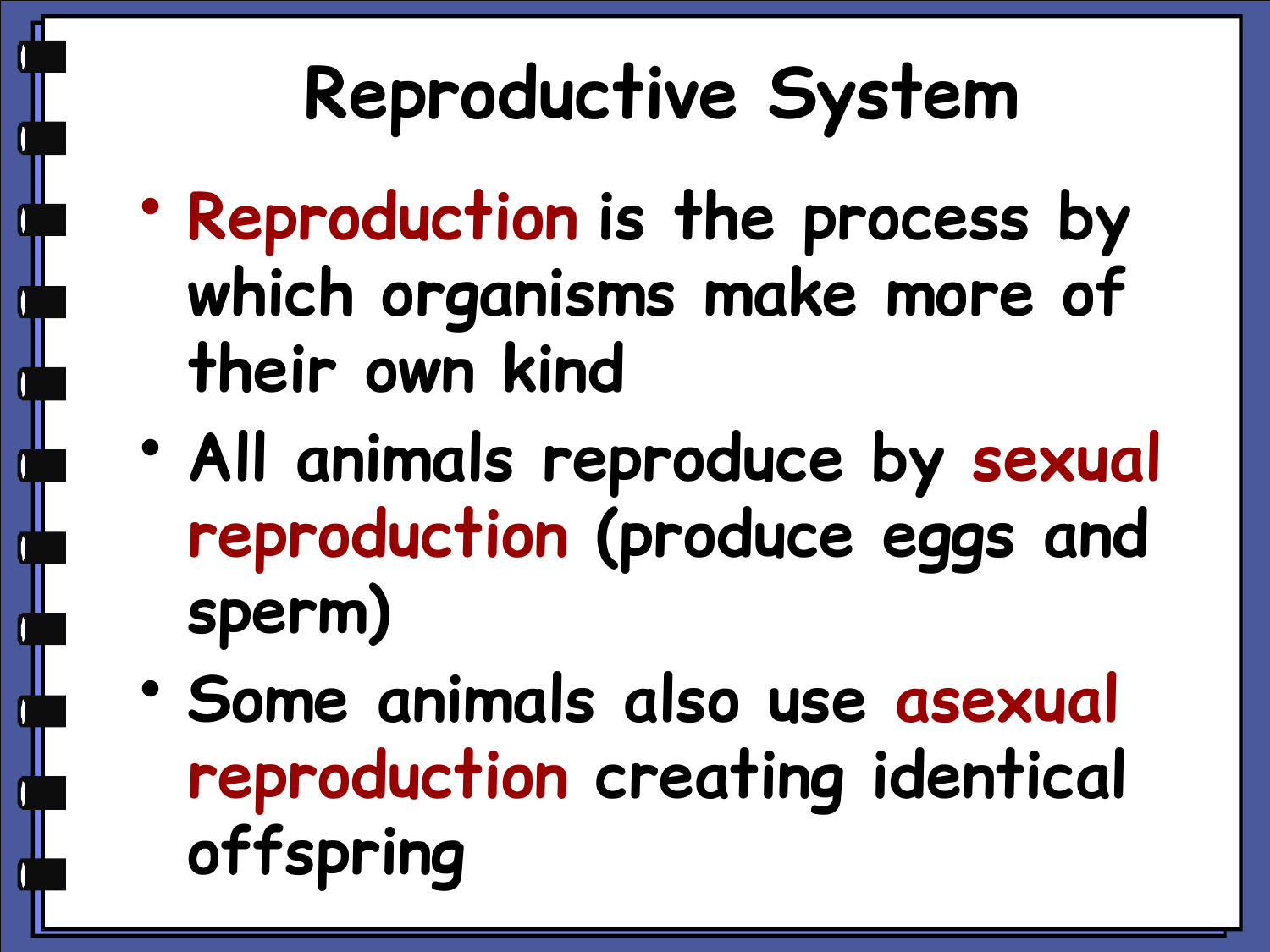

# Reproductive System
Reproduction is the process by which organisms make more of their own kind
All animals reproduce by sexual reproduction (produce eggs and sperm)
Some animals also use asexual reproduction creating identical offspring